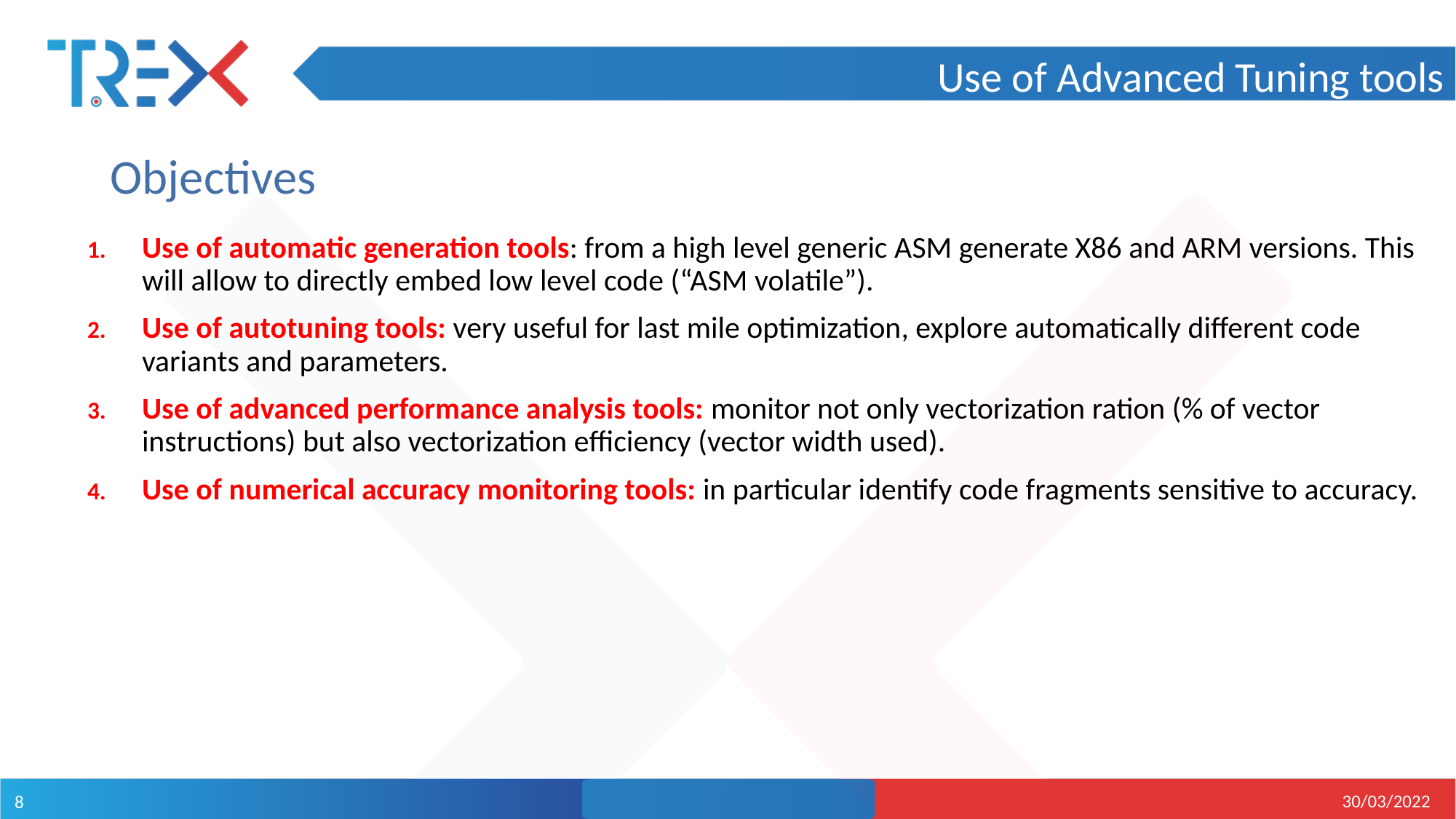

Use of Advanced Tuning tools
# Objectives
Use of automatic generation tools: from a high level generic ASM generate X86 and ARM versions. This will allow to directly embed low level code (“ASM volatile”).
Use of autotuning tools: very useful for last mile optimization, explore automatically different code variants and parameters.
Use of advanced performance analysis tools: monitor not only vectorization ration (% of vector instructions) but also vectorization efficiency (vector width used).
Use of numerical accuracy monitoring tools: in particular identify code fragments sensitive to accuracy.

30/03/2022
8